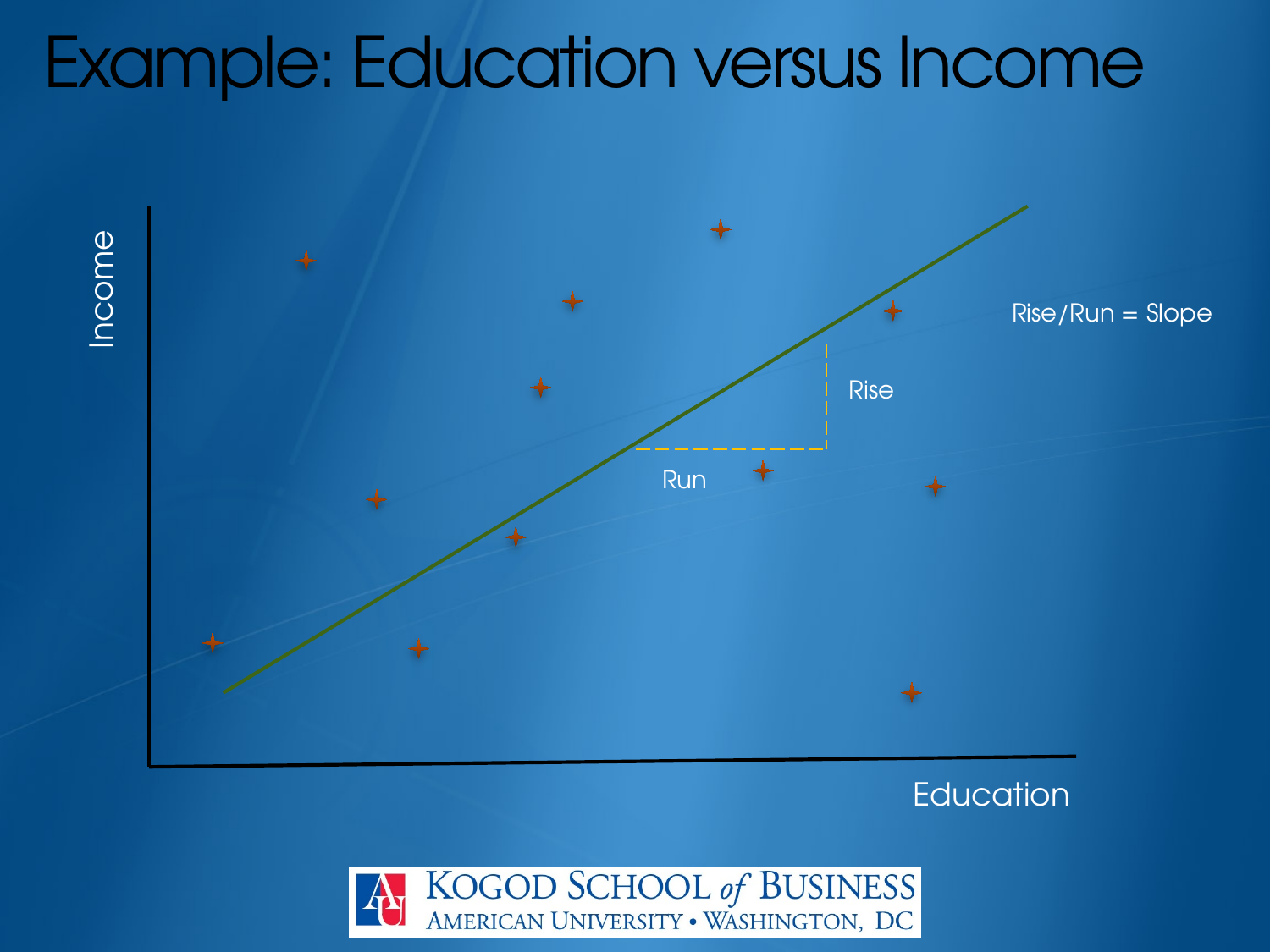

# Example: Education versus Income

Income

Rise/Run = Slope

Rise

Run

Education